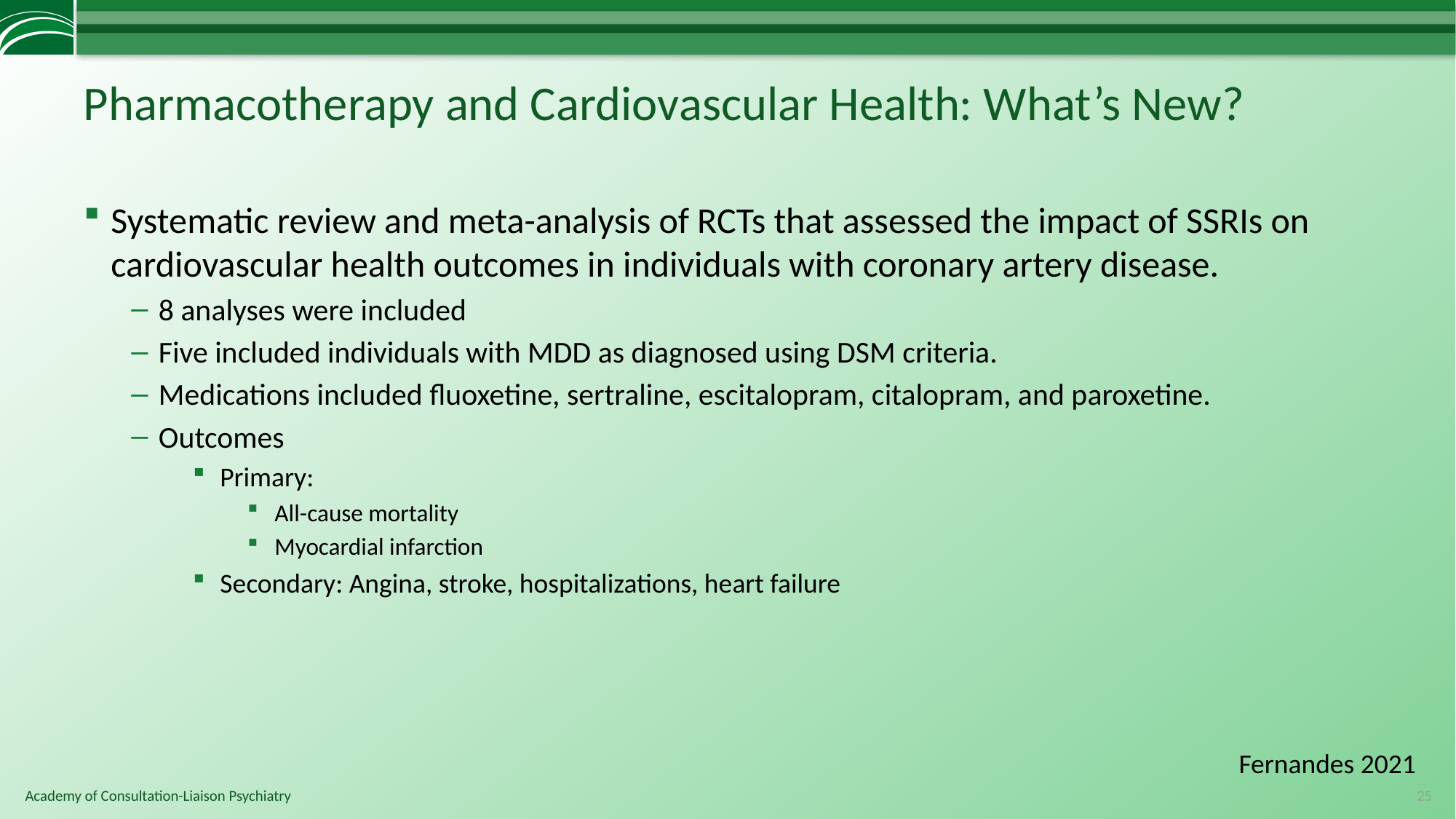

# Pharmacotherapy and Cardiovascular Health: What’s New?
Systematic review and meta-analysis of RCTs that assessed the impact of SSRIs on cardiovascular health outcomes in individuals with coronary artery disease.
8 analyses were included
Five included individuals with MDD as diagnosed using DSM criteria.
Medications included fluoxetine, sertraline, escitalopram, citalopram, and paroxetine.
Outcomes
Primary:
All-cause mortality
Myocardial infarction
Secondary: Angina, stroke, hospitalizations, heart failure

Fernandes 2021
25